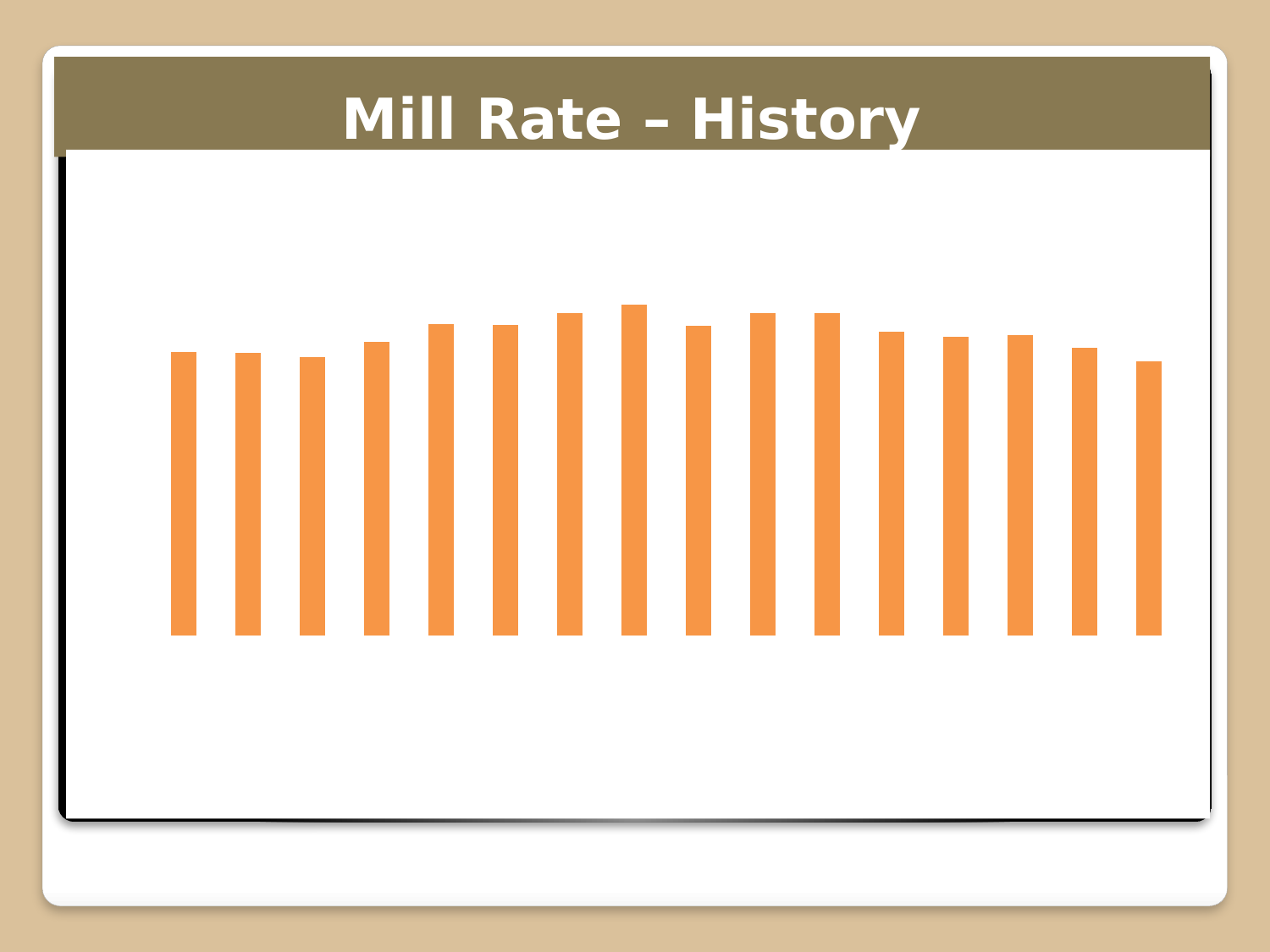

# Mill Rate – History

### Chart

| Category |
|---|

### Chart

| Category |  |
|---|---|
| Fall 2005 | 8.77 |
| Fall 2006 | 8.76 |
| Fall 2007 | 8.61 |
| Fall 2008 | 9.1 |
| Fall 2009 | 9.64 |
| Fall 2010 | 9.62 |
| Fall 2011 | 9.97 |
| Fall 2012 | 10.23 |
| Fall 2013 | 9.59 |
| Fall 2014 | 9.98 |
| Fall 2015 | 9.98 |
| Fall 2016 | 9.4 |
| Fall 2017 | 9.24 |
| Fall 2018 | 9.29 |
| Fall 2019 | 8.9 |
| Fall 2020 | 8.48 |